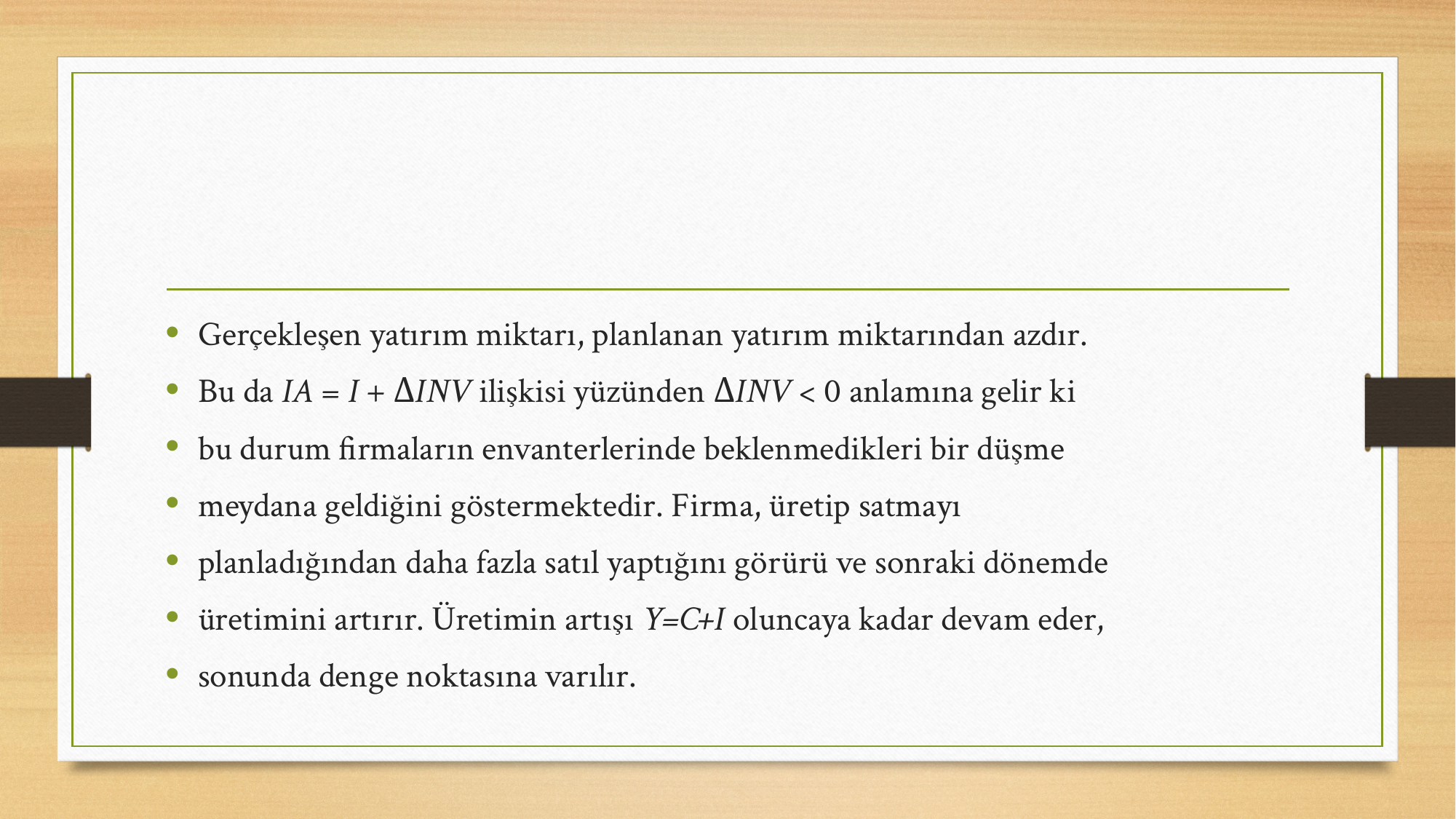

#
Gerçekleşen yatırım miktarı, planlanan yatırım miktarından azdır.
Bu da IA = I + ΔINV ilişkisi yüzünden ΔINV < 0 anlamına gelir ki
bu durum firmaların envanterlerinde beklenmedikleri bir düşme
meydana geldiğini göstermektedir. Firma, üretip satmayı
planladığından daha fazla satıl yaptığını görürü ve sonraki dönemde
üretimini artırır. Üretimin artışı Y=C+I oluncaya kadar devam eder,
sonunda denge noktasına varılır.